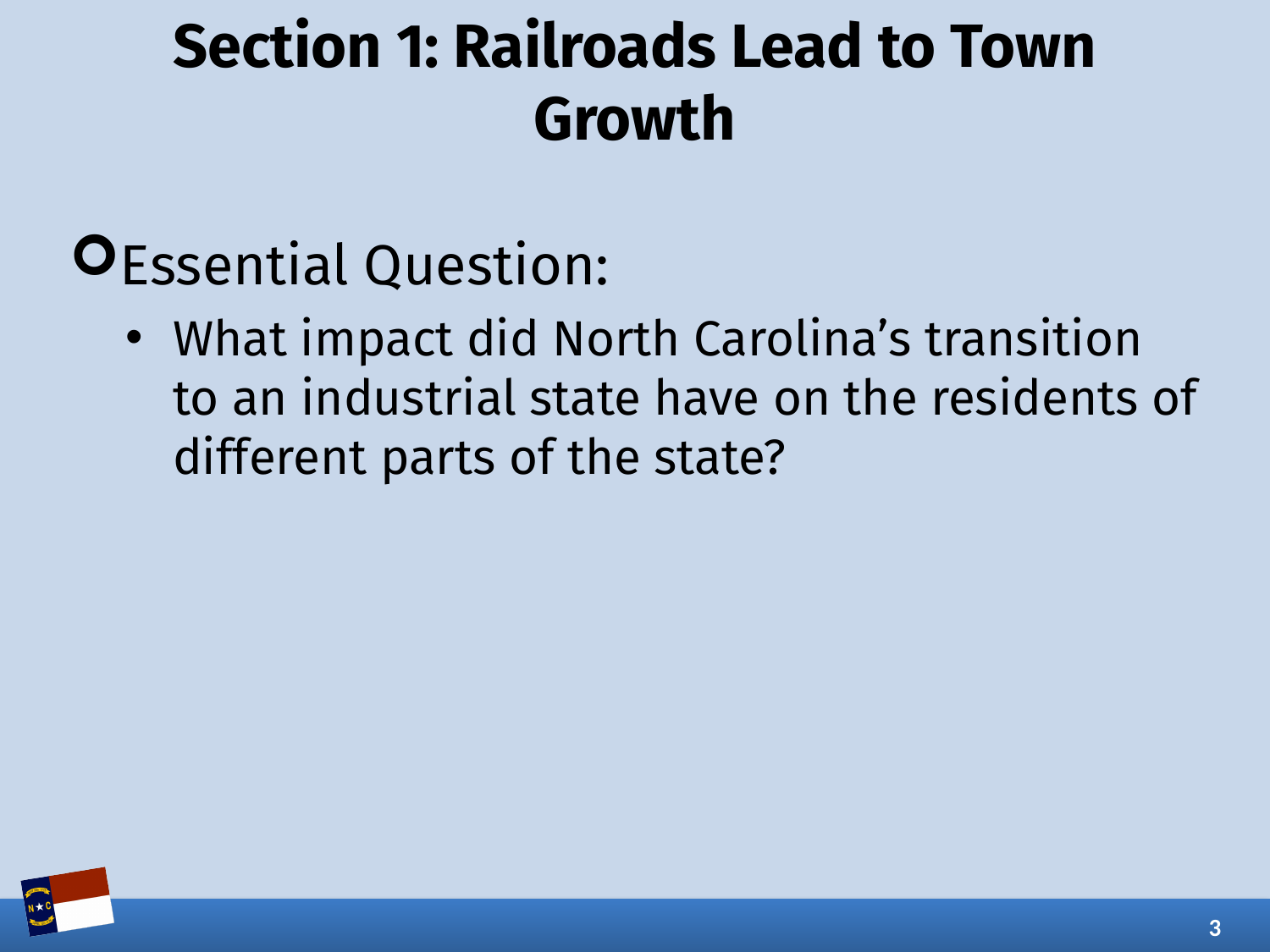

# Section 1: Railroads Lead to Town Growth
Essential Question:
What impact did North Carolina’s transition to an industrial state have on the residents of different parts of the state?
3